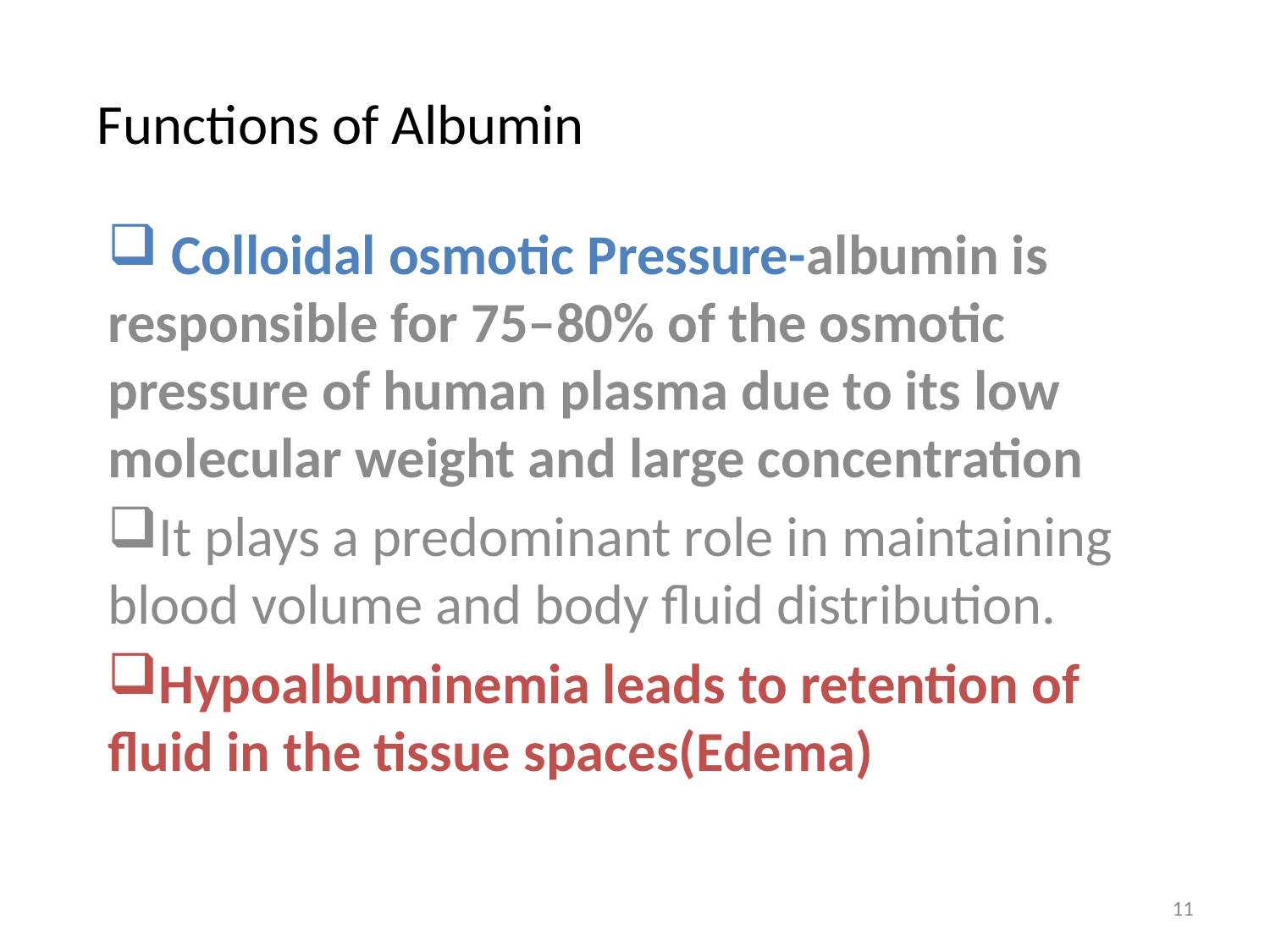

# Functions of Albumin
 Colloidal osmotic Pressure-albumin is responsible for 75–80% of the osmotic pressure of human plasma due to its low molecular weight and large concentration
It plays a predominant role in maintaining blood volume and body fluid distribution.
Hypoalbuminemia leads to retention of fluid in the tissue spaces(Edema)
11